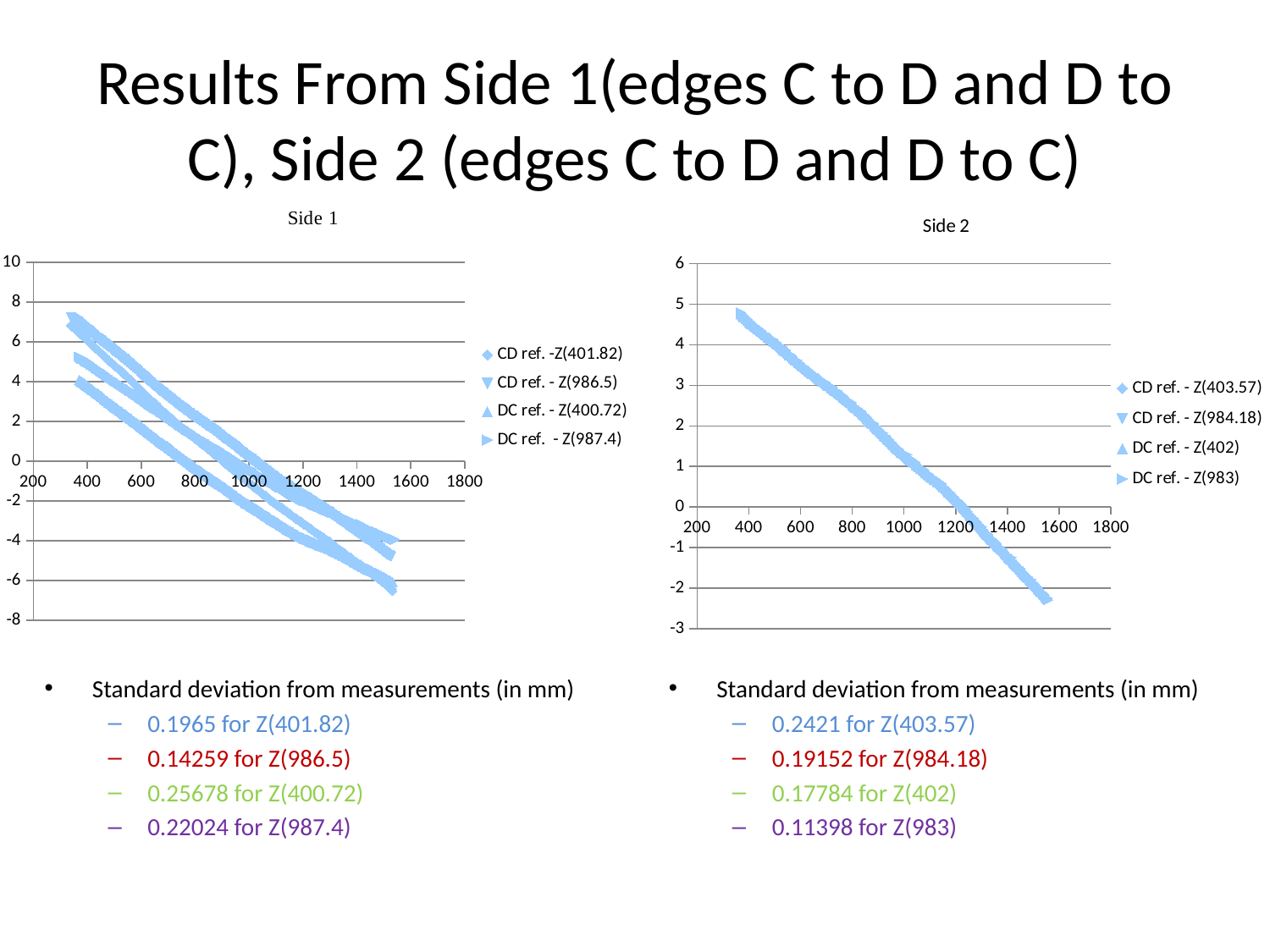

# Results From Side 1(edges C to D and D to C), Side 2 (edges C to D and D to C)

### Chart

| Category |  |  |  |  |
|---|---|---|---|---|

### Chart

| Category |  |  |  |  |
|---|---|---|---|---|
Standard deviation from measurements (in mm)
0.1965 for Z(401.82)
0.14259 for Z(986.5)
0.25678 for Z(400.72)
0.22024 for Z(987.4)
Standard deviation from measurements (in mm)
0.2421 for Z(403.57)
0.19152 for Z(984.18)
0.17784 for Z(402)
0.11398 for Z(983)